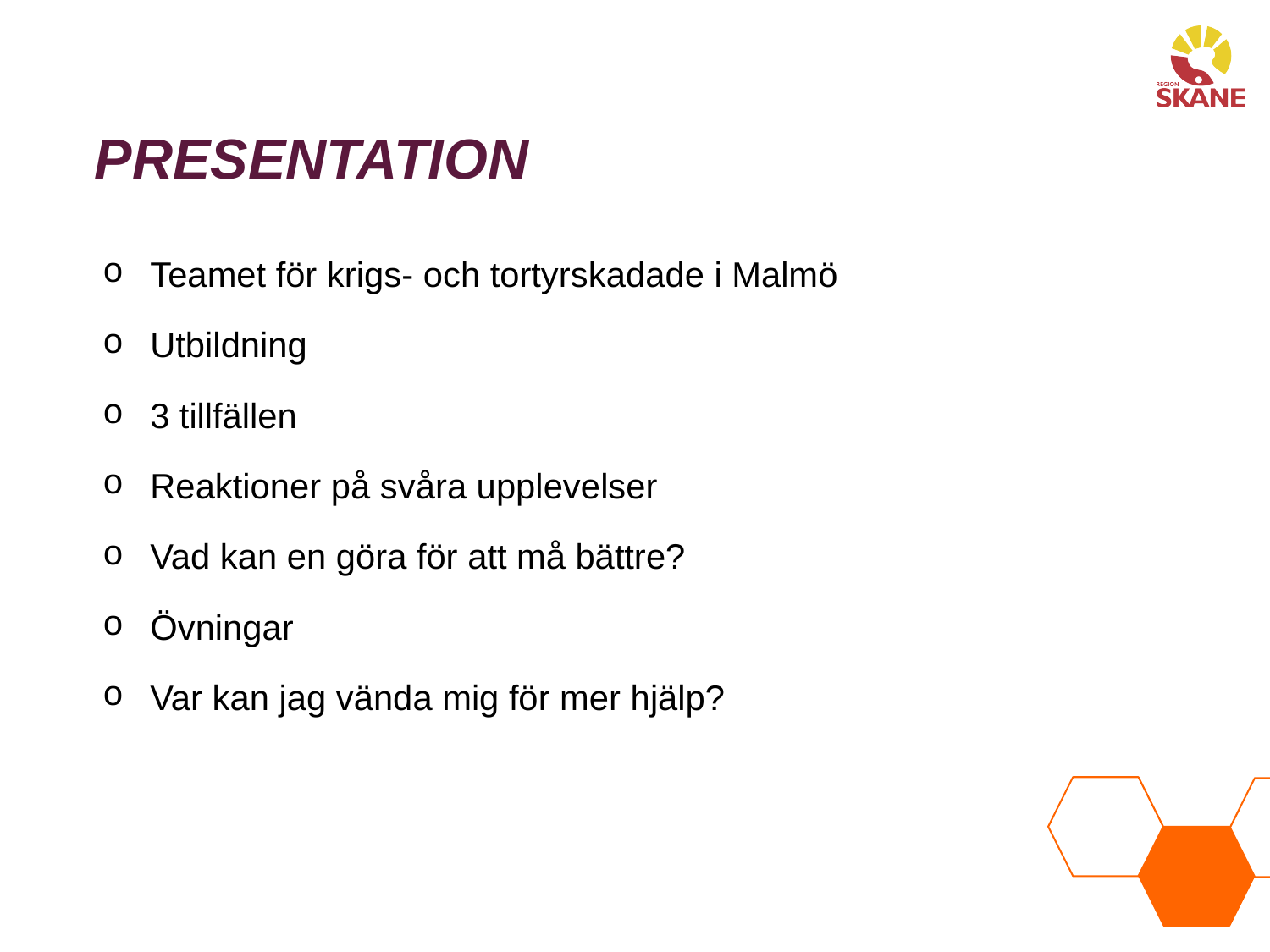

# Presentation
Teamet för krigs- och tortyrskadade i Malmö
Utbildning
3 tillfällen
Reaktioner på svåra upplevelser
Vad kan en göra för att må bättre?
Övningar
Var kan jag vända mig för mer hjälp?